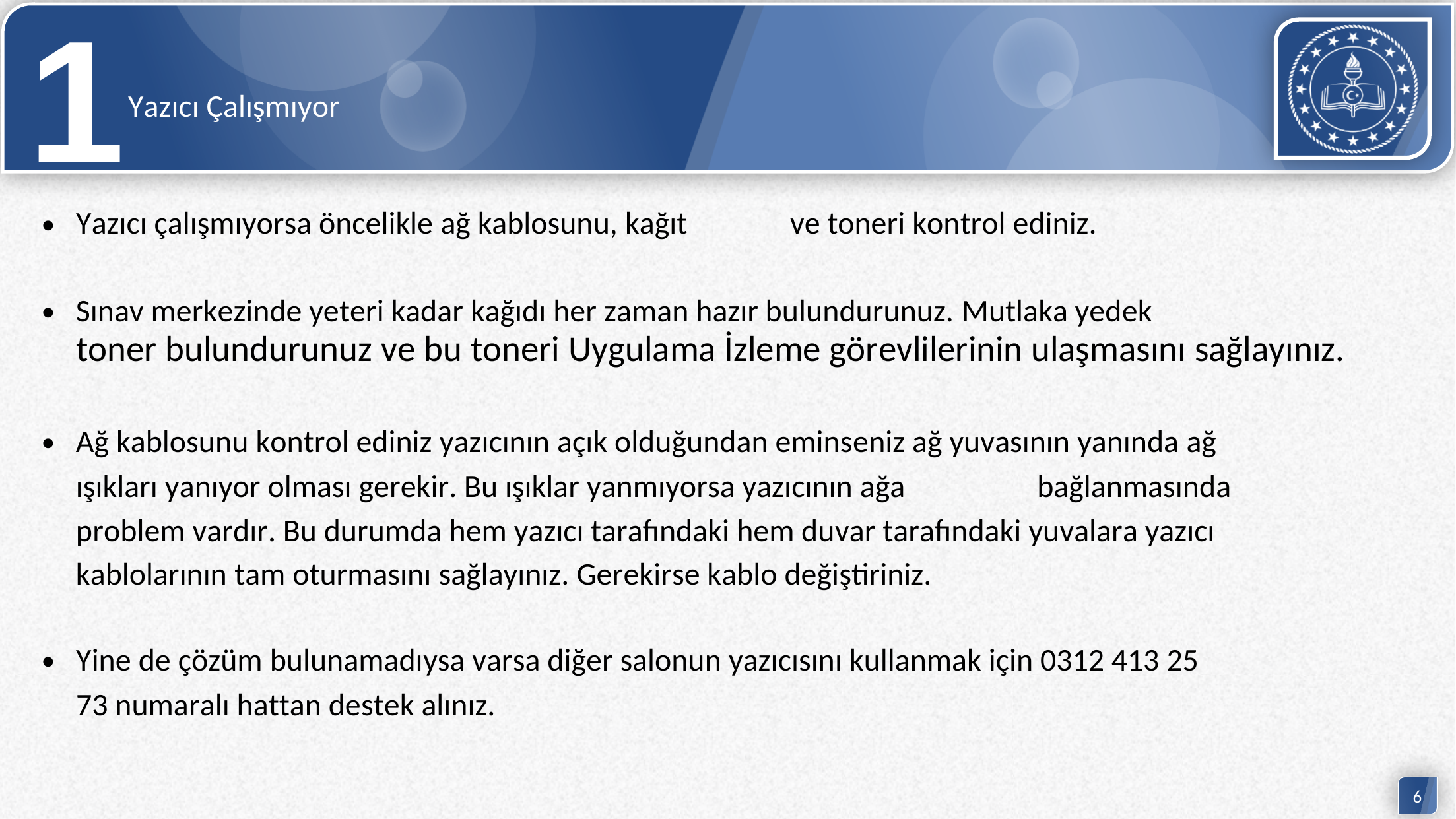

1Yazıcı Çalışmıyor
toner bulundurunuz ve bu toneri Uygulama İzleme görevlilerinin ulaşmasını sağlayınız.
•
Yazıcı çalışmıyorsa öncelikle ağ kablosunu, kağıt	ve toneri kontrol ediniz.
•
Sınav merkezinde yeteri kadar kağıdı her zaman hazır bulundurunuz. Mutlaka yedek
•
Ağ kablosunu kontrol ediniz yazıcının açık olduğundan eminseniz ağ yuvasının yanında ağ
ışıkları yanıyor olması gerekir. Bu ışıklar yanmıyorsa yazıcının ağa	bağlanmasında
problem vardır. Bu durumda hem yazıcı tarafındaki hem duvar tarafındaki yuvalara yazıcı
kablolarının tam oturmasını sağlayınız. Gerekirse kablo değiştiriniz.
•
Yine de çözüm bulunamadıysa varsa diğer salonun yazıcısını kullanmak için 0312 413 25
73 numaralı hattan destek alınız.
6